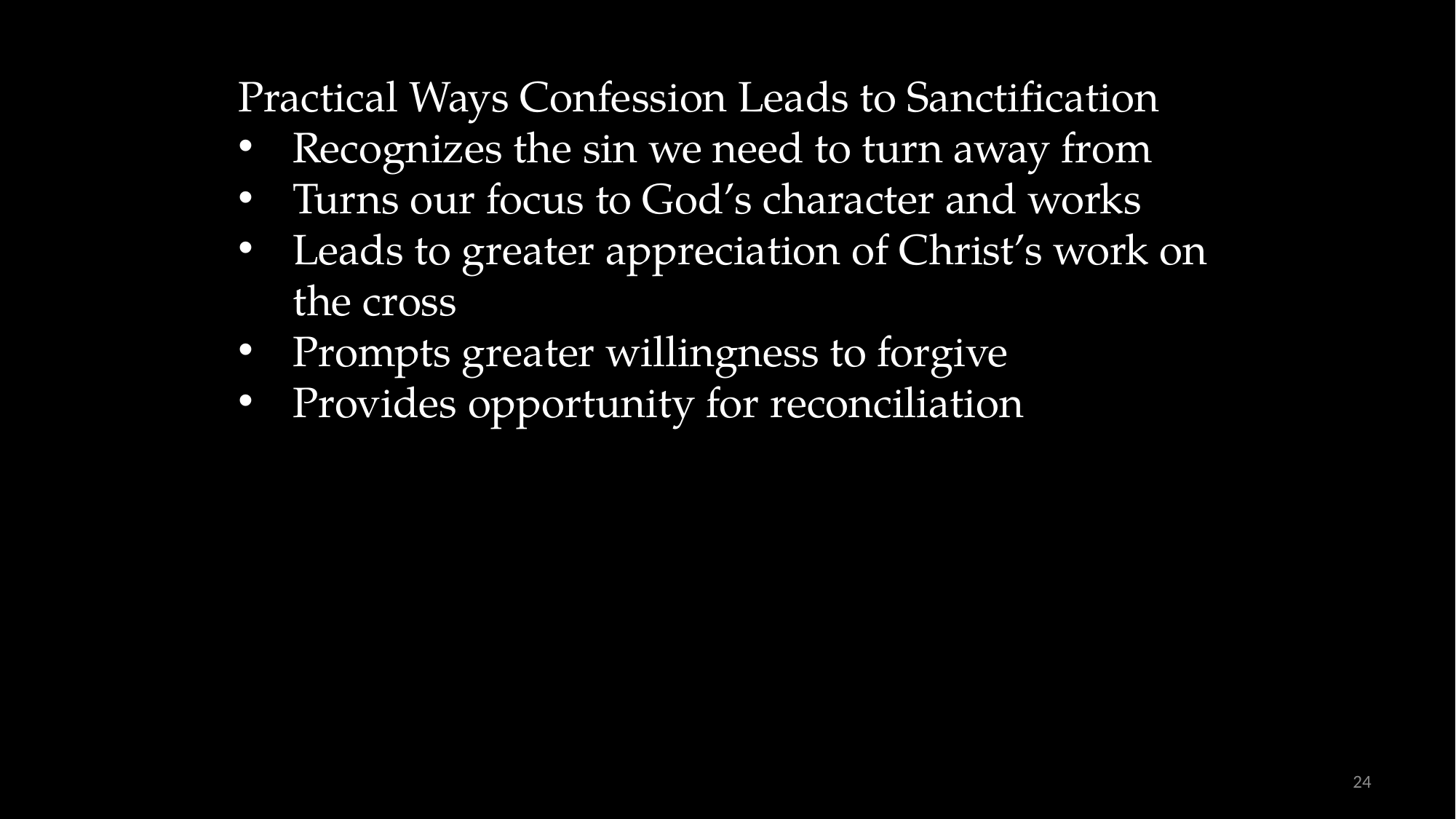

Practical Ways Confession Leads to Sanctification
Recognizes the sin we need to turn away from
Turns our focus to God’s character and works
Leads to greater appreciation of Christ’s work on the cross
Prompts greater willingness to forgive
Provides opportunity for reconciliation
24